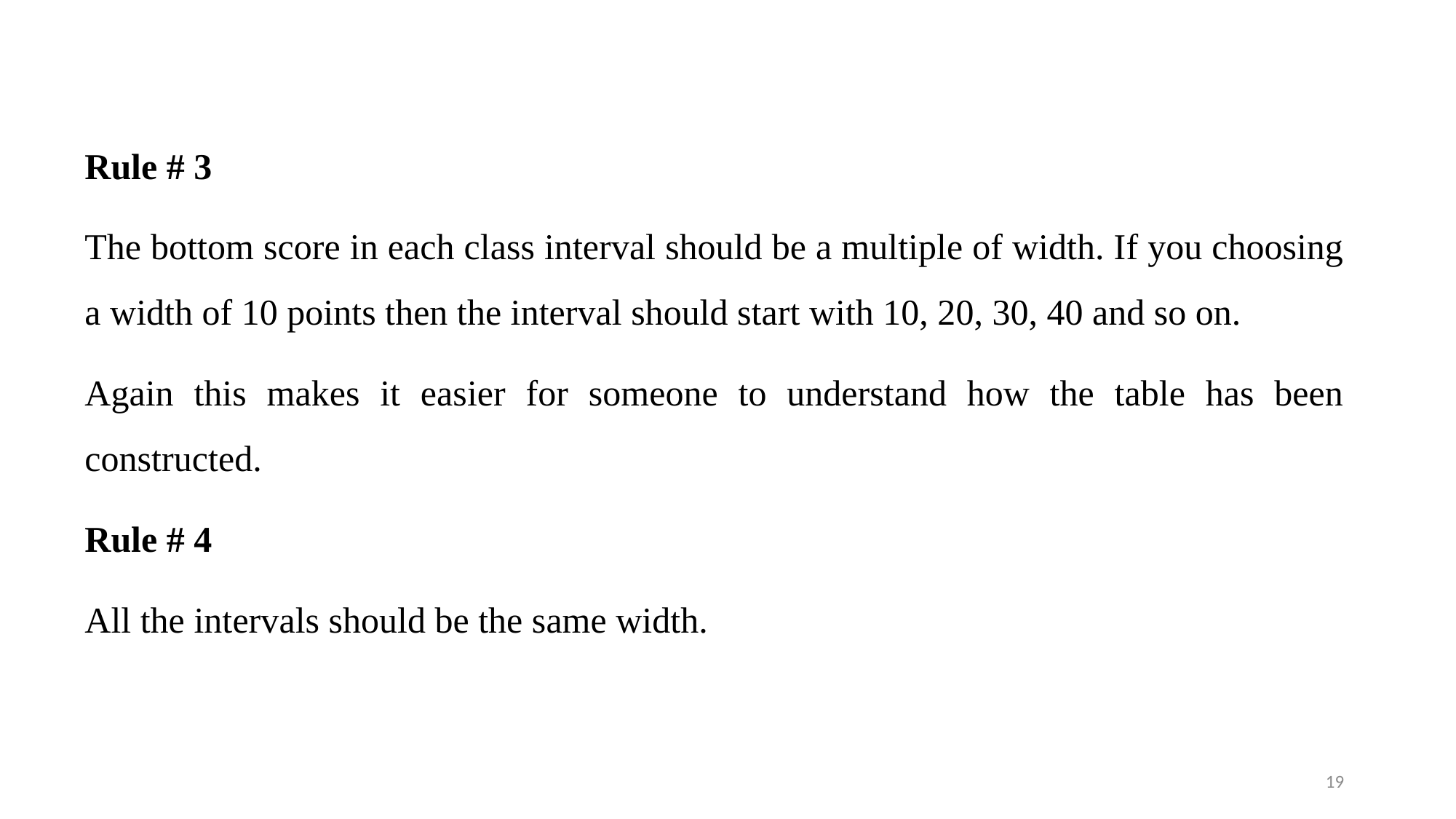

Rule # 3
The bottom score in each class interval should be a multiple of width. If you choosing a width of 10 points then the interval should start with 10, 20, 30, 40 and so on.
Again this makes it easier for someone to understand how the table has been constructed.
Rule # 4
All the intervals should be the same width.

19